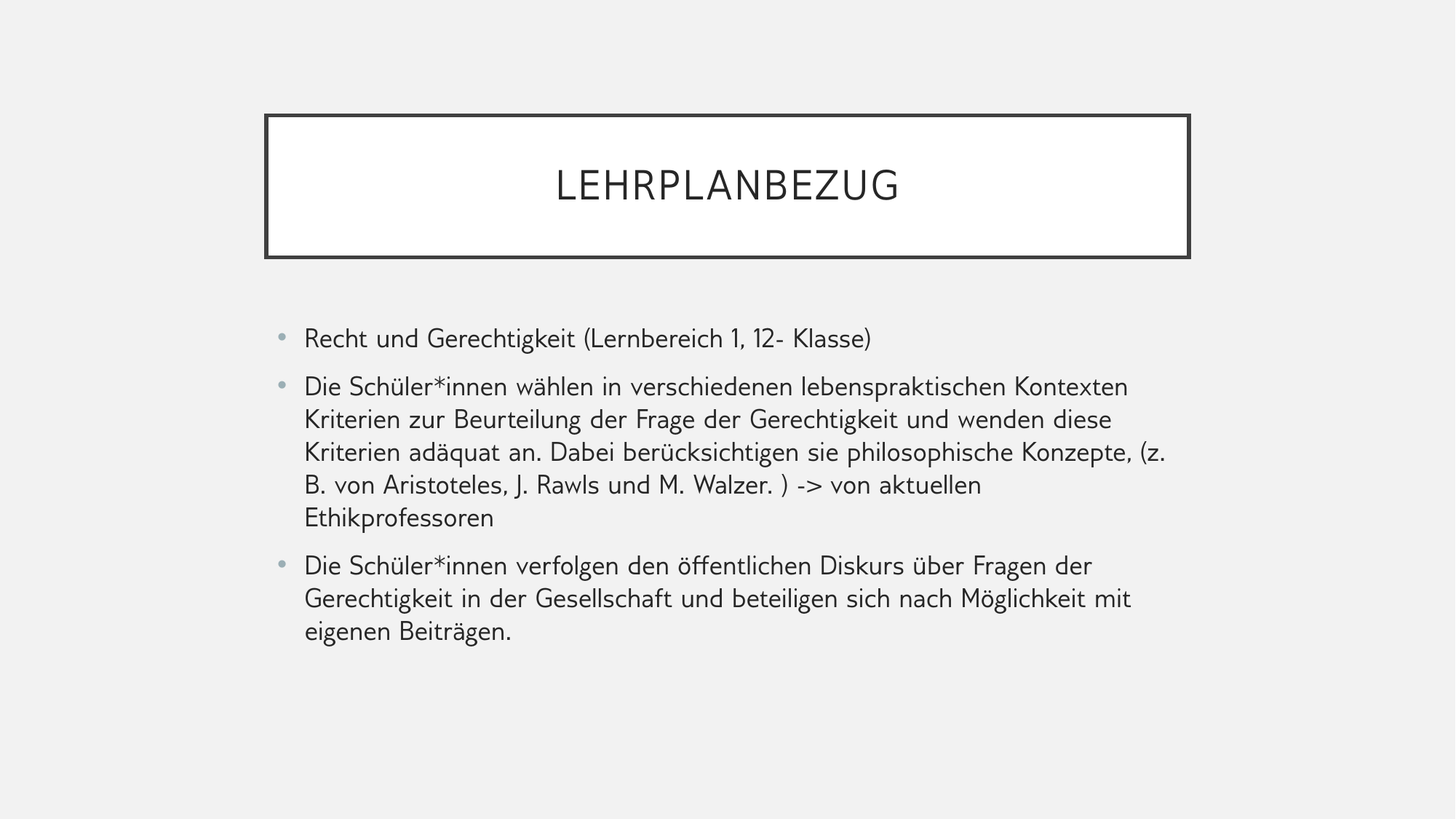

# Lehrplanbezug
Recht und Gerechtigkeit (Lernbereich 1, 12- Klasse)
Die Schüler*innen wählen in verschiedenen lebenspraktischen Kontexten Kriterien zur Beurteilung der Frage der Gerechtigkeit und wenden diese Kriterien adäquat an. Dabei berücksichtigen sie philosophische Konzepte, (z. B. von Aristoteles, J. Rawls und M. Walzer. ) -> von aktuellen Ethikprofessoren
Die Schüler*innen verfolgen den öffentlichen Diskurs über Fragen der Gerechtigkeit in der Gesellschaft und beteiligen sich nach Möglichkeit mit eigenen Beiträgen.